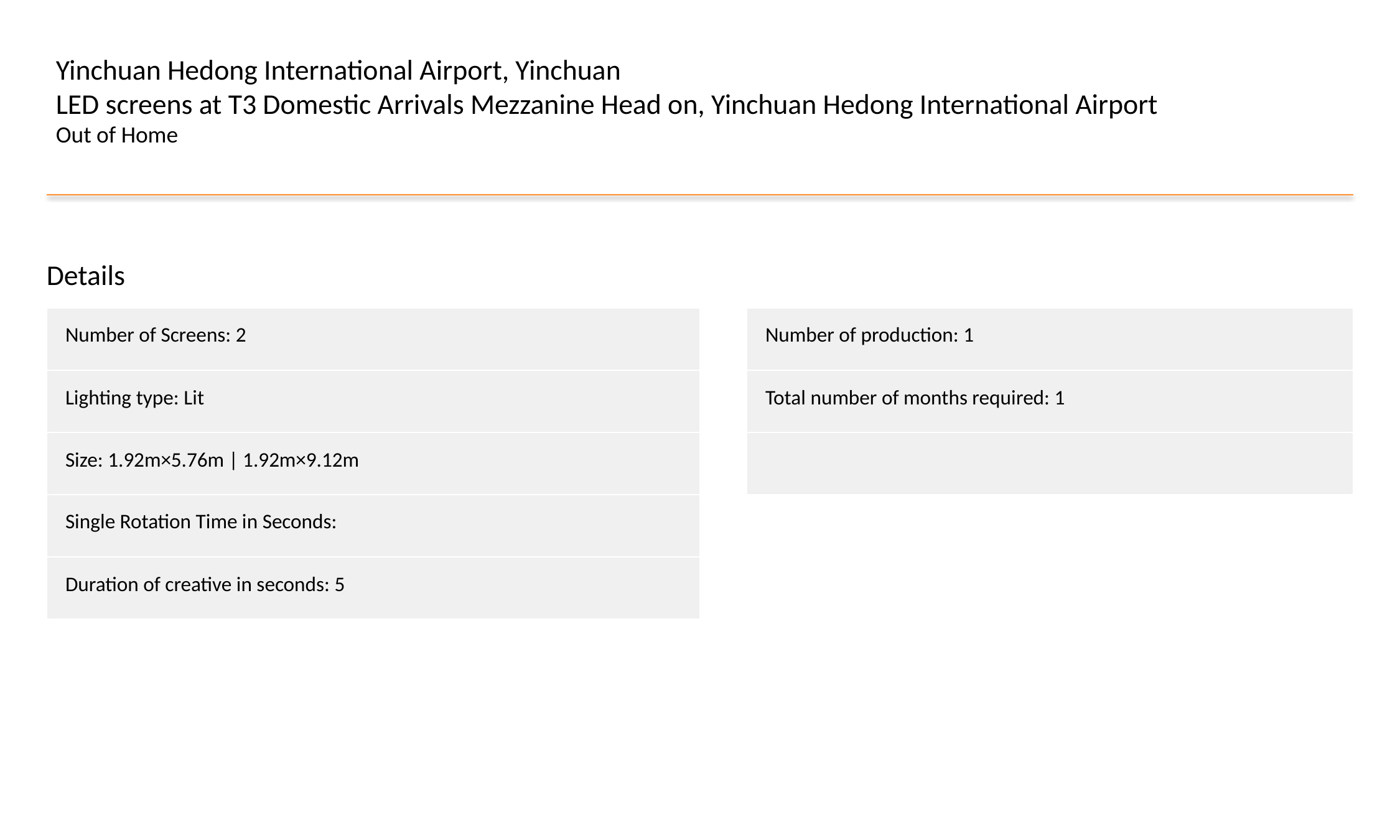

Yinchuan Hedong International Airport, Yinchuan
LED screens at T3 Domestic Arrivals Mezzanine Head on, Yinchuan Hedong International Airport
Out of Home

Details
| Number of Screens: 2 |
| --- |
| Lighting type: Lit |
| Size: 1.92m×5.76m | 1.92m×9.12m |
| Single Rotation Time in Seconds: |
| Duration of creative in seconds: 5 |
| Number of production: 1 |
| --- |
| Total number of months required: 1 |
|  |
#